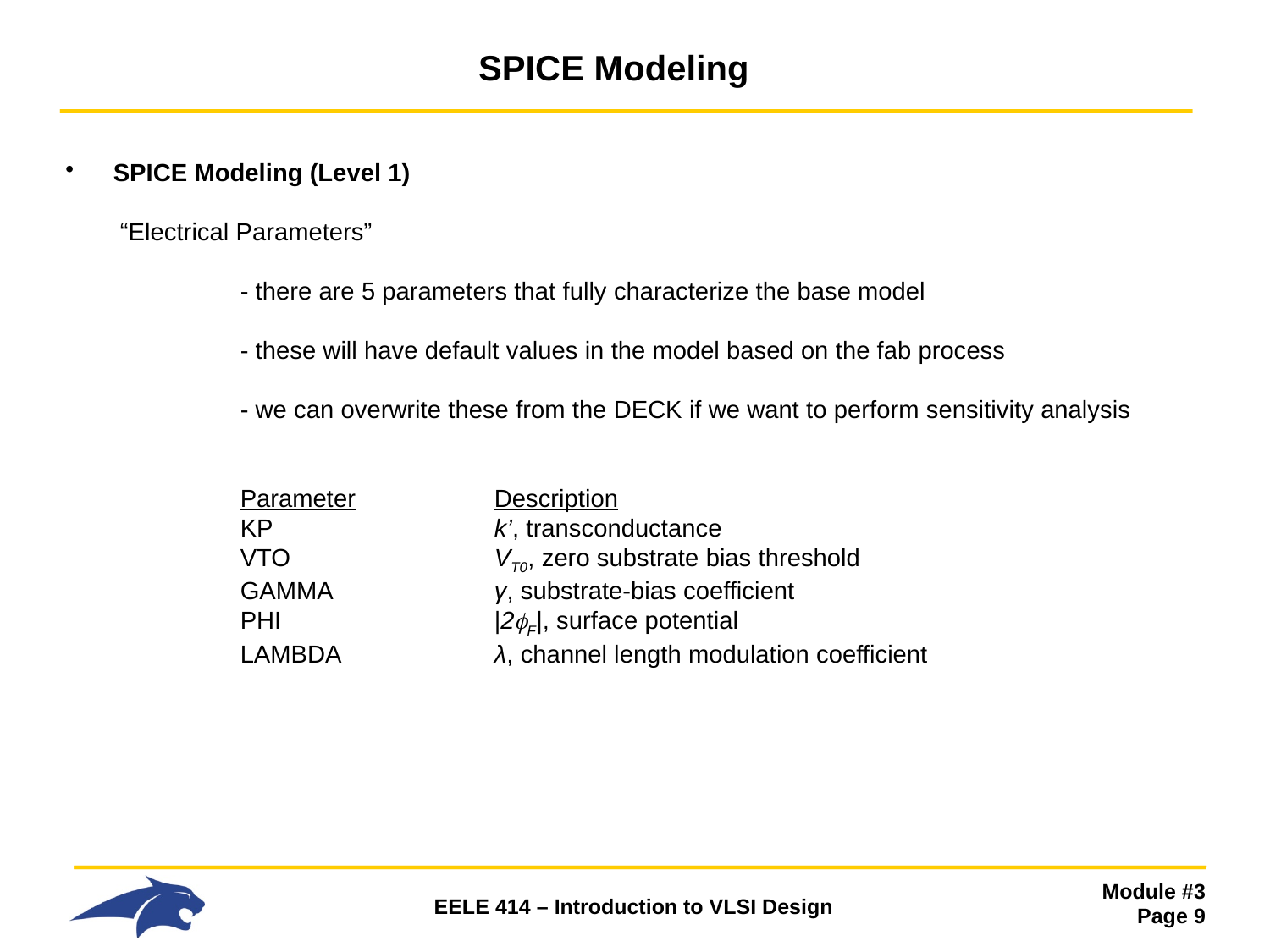

# SPICE Modeling
SPICE Modeling (Level 1)
 “Electrical Parameters”
 	- there are 5 parameters that fully characterize the base model
 	- these will have default values in the model based on the fab process
 	- we can overwrite these from the DECK if we want to perform sensitivity analysis
 	Parameter		Description
 	KP		k’, transconductance
 	VTO		VT0, zero substrate bias threshold
 	GAMMA		γ, substrate-bias coefficient
 	PHI		|2φF|, surface potential
 	LAMBDA 		λ, channel length modulation coefficient